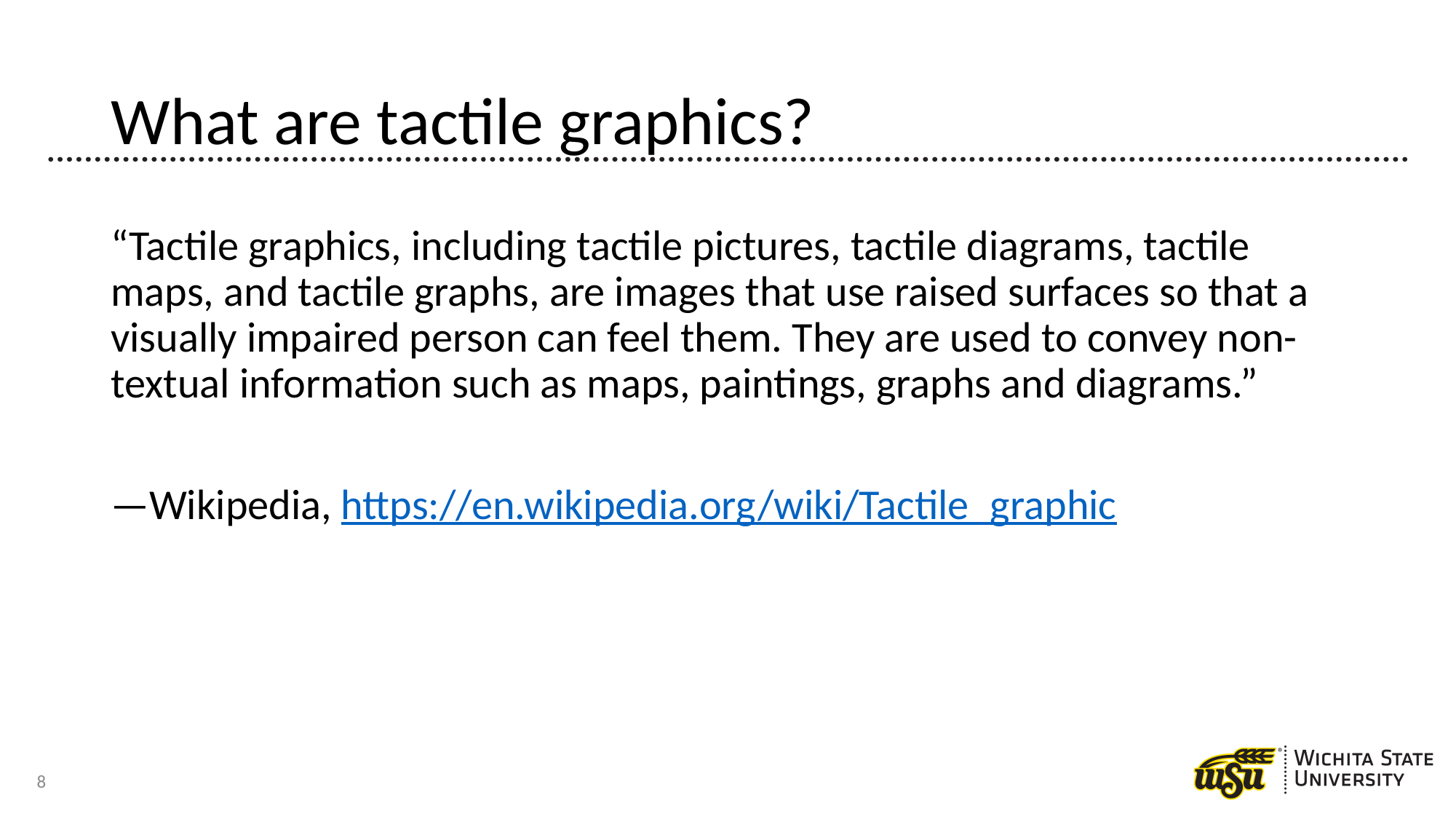

# What are tactile graphics?
“Tactile graphics, including tactile pictures, tactile diagrams, tactile maps, and tactile graphs, are images that use raised surfaces so that a visually impaired person can feel them. They are used to convey non-textual information such as maps, paintings, graphs and diagrams.”

—Wikipedia, https://en.wikipedia.org/wiki/Tactile_graphic
8